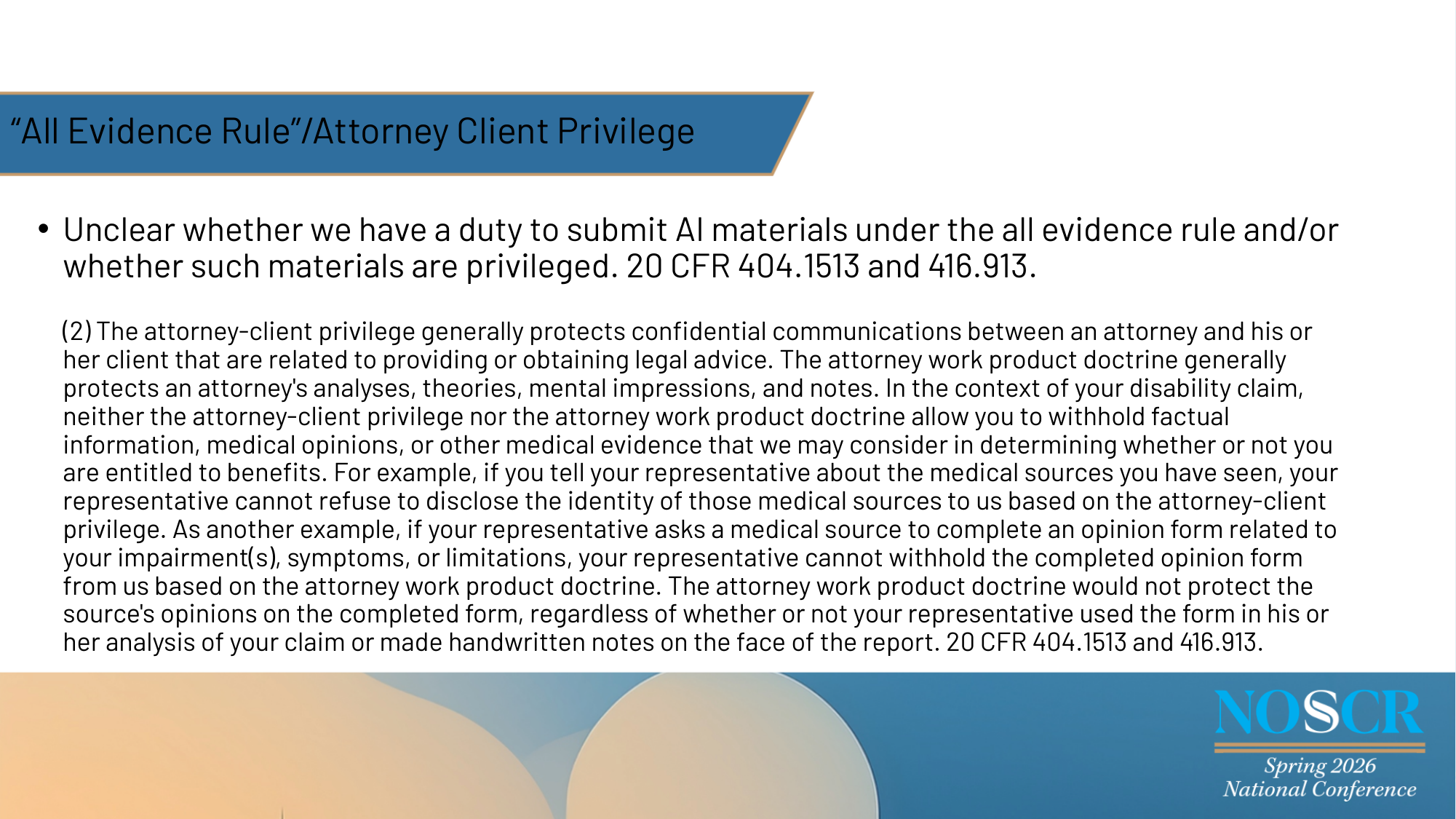

# “All Evidence Rule”/Attorney Client Privilege
Unclear whether we have a duty to submit AI materials under the all evidence rule and/or whether such materials are privileged. 20 CFR 404.1513 and 416.913.
(2) The attorney-client privilege generally protects confidential communications between an attorney and his or her client that are related to providing or obtaining legal advice. The attorney work product doctrine generally protects an attorney's analyses, theories, mental impressions, and notes. In the context of your disability claim, neither the attorney-client privilege nor the attorney work product doctrine allow you to withhold factual information, medical opinions, or other medical evidence that we may consider in determining whether or not you are entitled to benefits. For example, if you tell your representative about the medical sources you have seen, your representative cannot refuse to disclose the identity of those medical sources to us based on the attorney-client privilege. As another example, if your representative asks a medical source to complete an opinion form related to your impairment(s), symptoms, or limitations, your representative cannot withhold the completed opinion form from us based on the attorney work product doctrine. The attorney work product doctrine would not protect the source's opinions on the completed form, regardless of whether or not your representative used the form in his or her analysis of your claim or made handwritten notes on the face of the report. 20 CFR 404.1513 and 416.913.